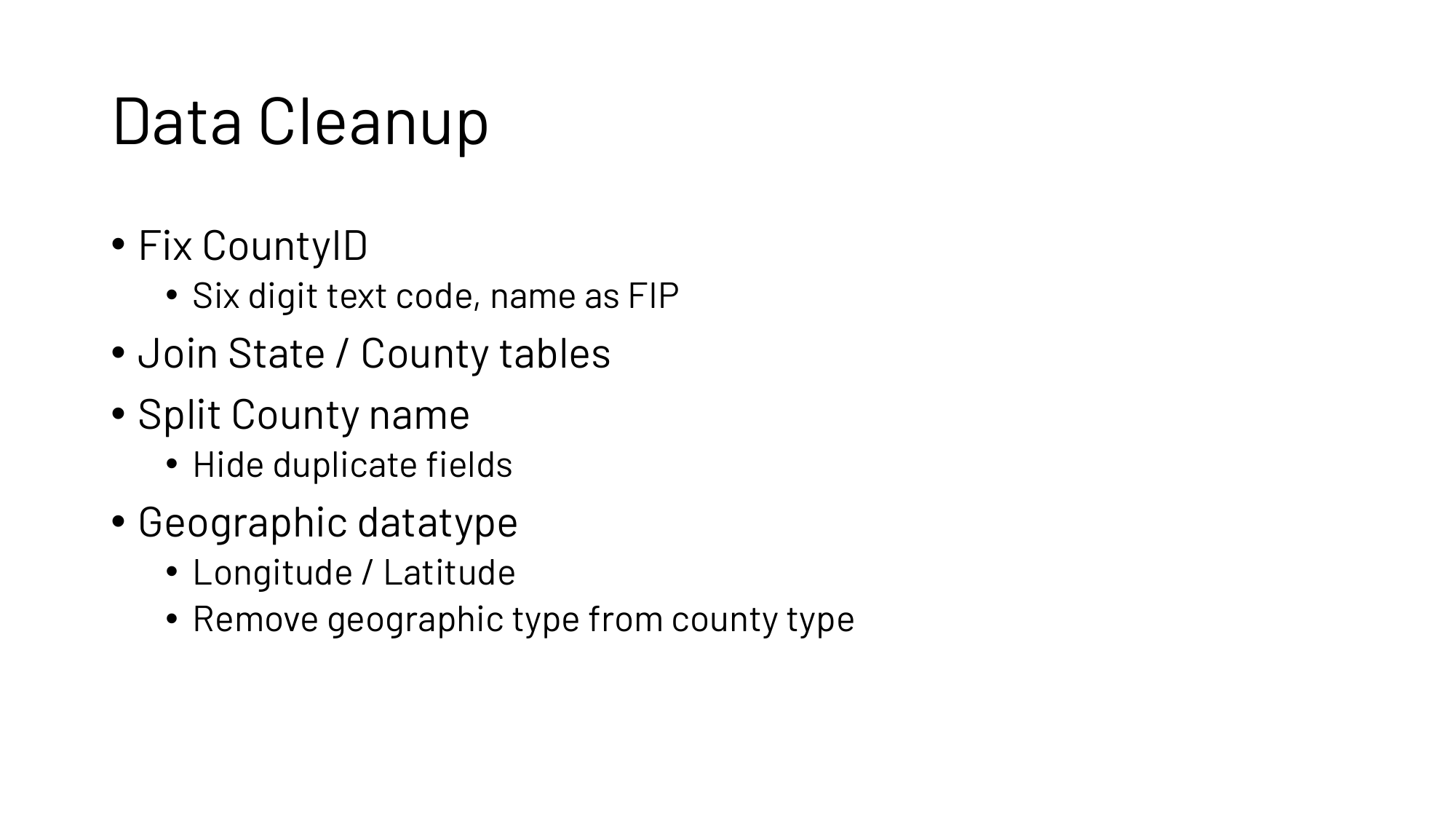

# Data Cleanup
Fix CountyID
Six digit text code, name as FIP
Join State / County tables
Split County name
Hide duplicate fields
Geographic datatype
Longitude / Latitude
Remove geographic type from county type